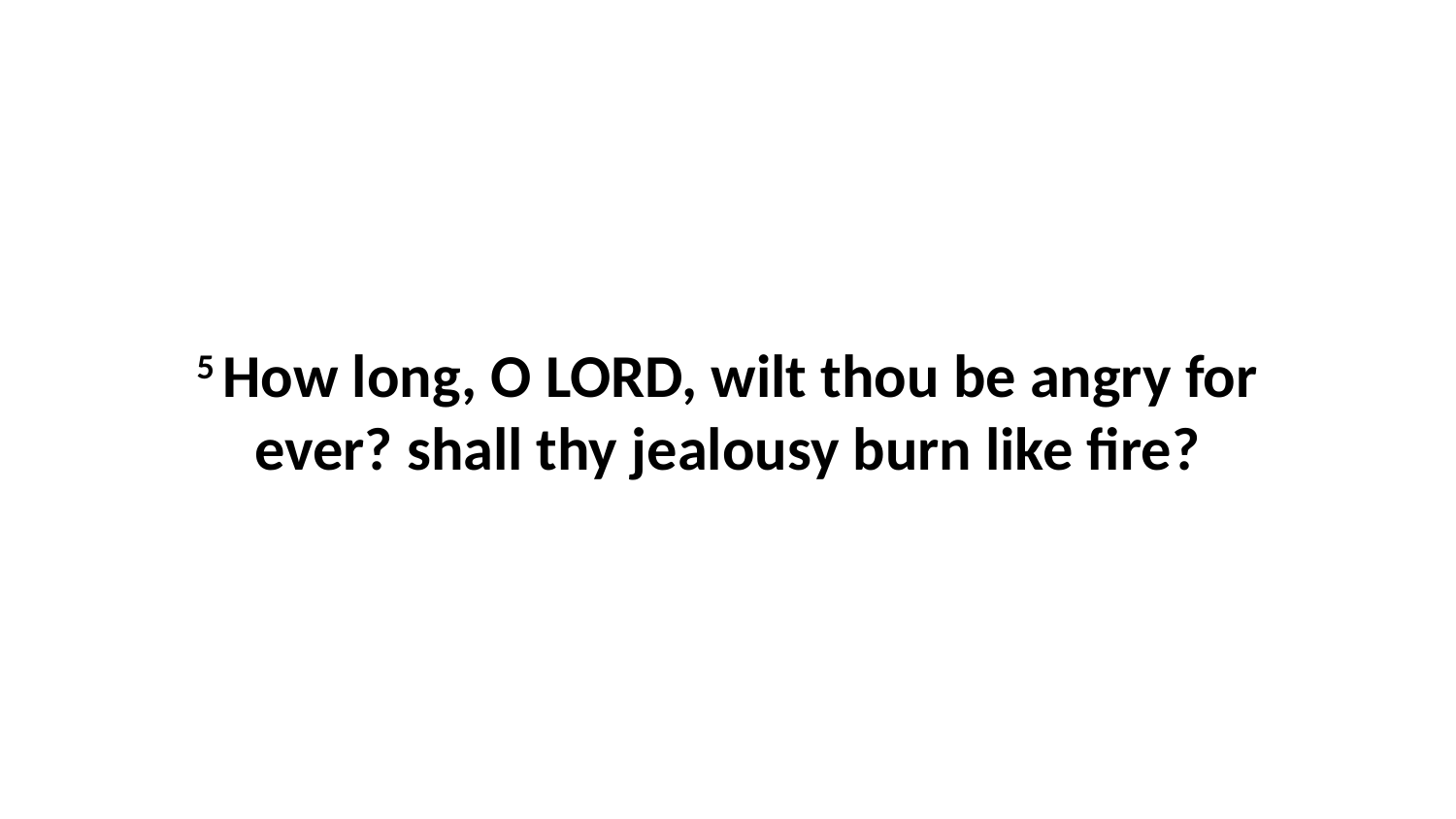

5 How long, O LORD, wilt thou be angry for ever? shall thy jealousy burn like fire?